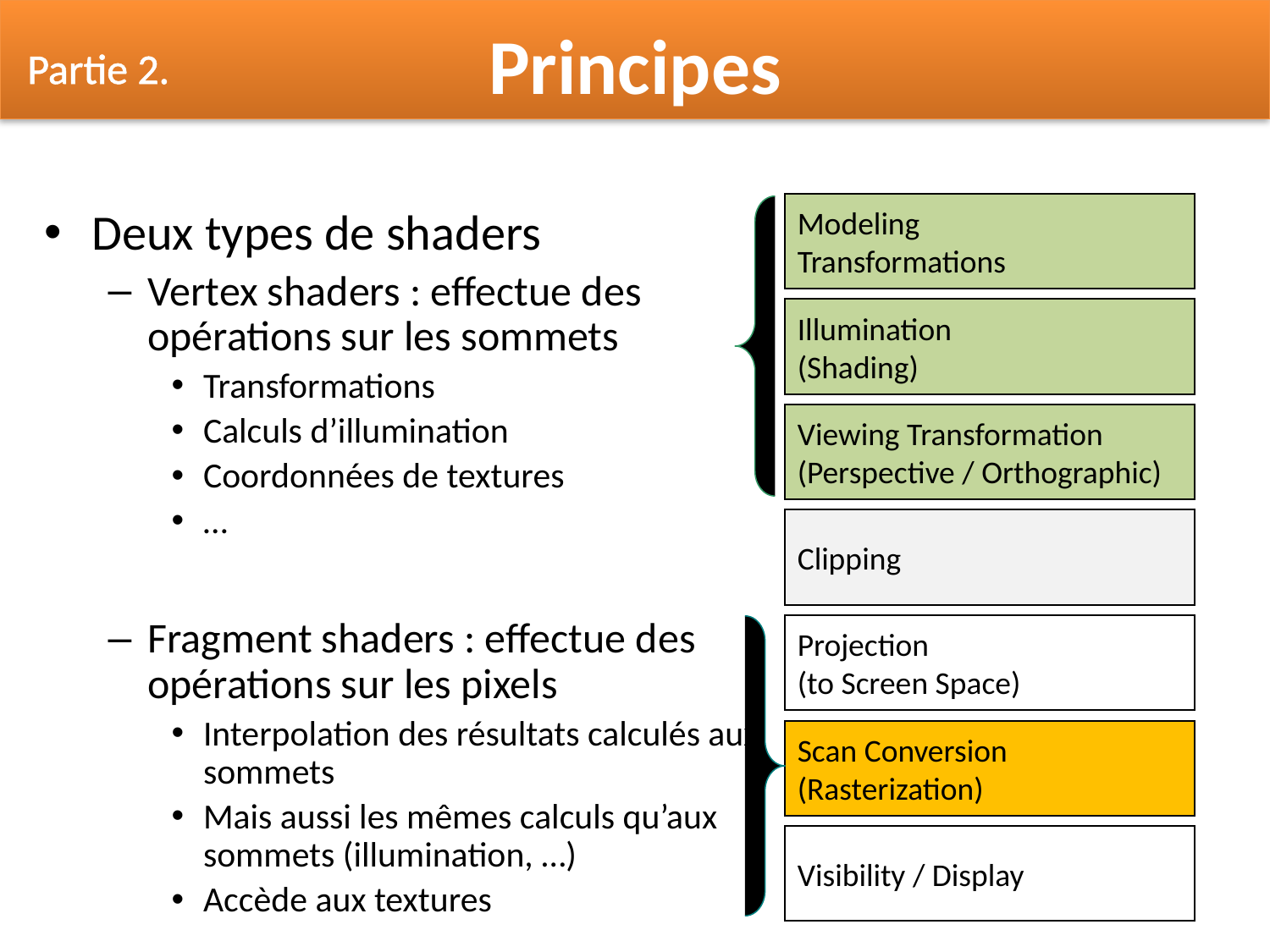

Partie 2.
Principes
Modeling
Transformations

Deux types de shaders
Vertex shaders : effectue des opérations sur les sommets
Transformations
Calculs d’illumination
Coordonnées de textures
…

Fragment shaders : effectue des opérations sur les pixels
Interpolation des résultats calculés aux sommets
Mais aussi les mêmes calculs qu’aux sommets (illumination, …)
Accède aux textures
Illumination
(Shading)
Viewing Transformation
(Perspective / Orthographic)
Clipping
Projection
(to Screen Space)

Scan Conversion
(Rasterization)
Visibility / Display
37